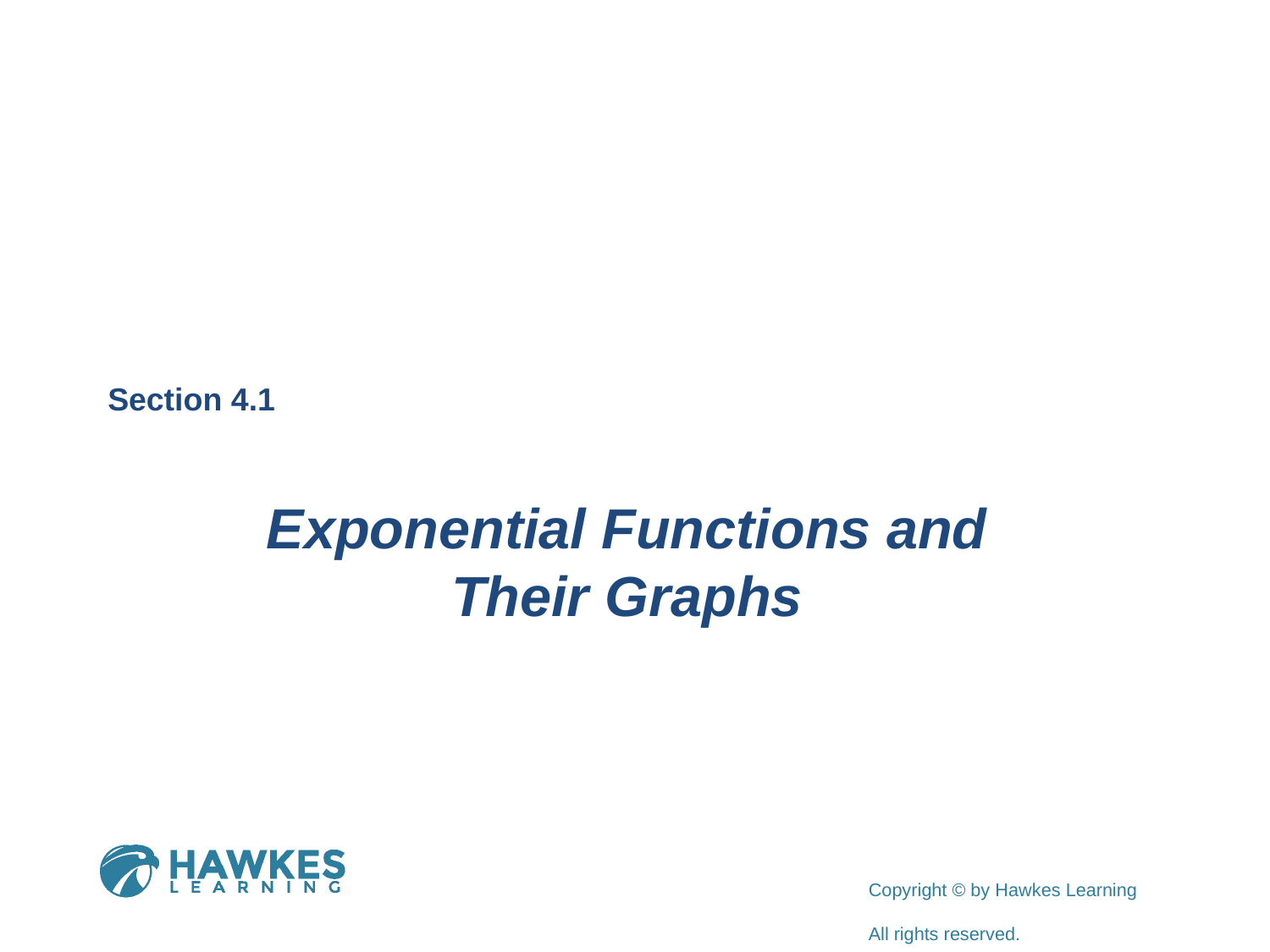

Section 4.1
Exponential Functions and
Their Graphs